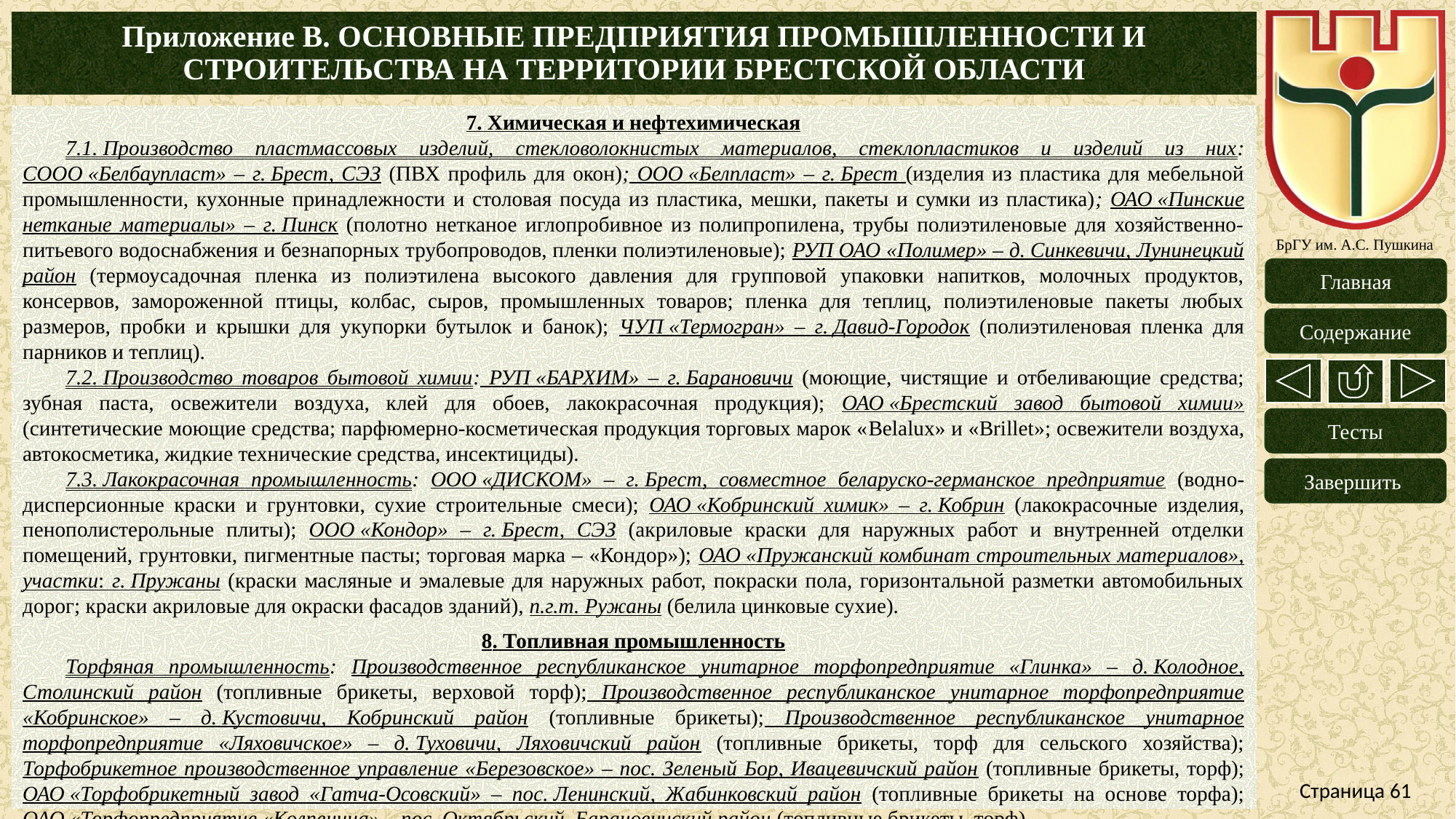

# Приложение B. ОСНОВНЫЕ ПРЕДПРИЯТИЯ ПРОМЫШЛЕННОСТИ И СТРОИТЕЛЬСТВА НА ТЕРРИТОРИИ БРЕСТСКОЙ ОБЛАСТИ
7. Химическая и нефтехимическая
7.1. Производство пластмассовых изделий, стекловолокнистых материалов, стеклопластиков и изделий из них: СООО «Белбаупласт» – г. Брест, СЭЗ (ПВХ профиль для окон); ООО «Белпласт» – г. Брест (изделия из пластика для мебельной промышленности, кухонные принадлежности и столовая посуда из пластика, мешки, пакеты и сумки из пластика); ОАО «Пинские нетканые материалы» – г. Пинск (полотно нетканое иглопробивное из полипропилена, трубы полиэтиленовые для хозяйственно-питьевого водоснабжения и безнапорных трубопроводов, пленки полиэтиленовые); РУП ОАО «Полимер» – д. Синкевичи, Лунинецкий район (термоусадочная пленка из полиэтилена высокого давления для групповой упаковки напитков, молочных продуктов, консервов, замороженной птицы, колбас, сыров, промышленных товаров; пленка для теплиц, полиэтиленовые пакеты любых размеров, пробки и крышки для укупорки бутылок и банок); ЧУП «Термогран» – г. Давид-Городок (полиэтиленовая пленка для парников и теплиц).
7.2. Производство товаров бытовой химии: РУП «БАРХИМ» – г. Барановичи (моющие, чистящие и отбеливающие средства; зубная паста, освежители воздуха, клей для обоев, лакокрасочная продукция); ОАО «Брестский завод бытовой химии» (синтетические моющие средства; парфюмерно-косметическая продукция торговых марок «Belalux» и «Brillet»; освежители воздуха, автокосметика, жидкие технические средства, инсектициды).
7.3. Лакокрасочная промышленность: ООО «ДИСКОМ» – г. Брест, совместное беларуско-германское предприятие (водно-дисперсионные краски и грунтовки, сухие строительные смеси); ОАО «Кобринский химик» – г. Кобрин (лакокрасочные изделия, пенополистерольные плиты); ООО «Кондор» – г. Брест, СЭЗ (акриловые краски для наружных работ и внутренней отделки помещений, грунтовки, пигментные пасты; торговая марка – «Кондор»); ОАО «Пружанский комбинат строительных материалов», участки: г. Пружаны (краски масляные и эмалевые для наружных работ, покраски пола, горизонтальной разметки автомобильных дорог; краски акриловые для окраски фасадов зданий), п.г.т. Ружаны (белила цинковые сухие).
8. Топливная промышленность
Торфяная промышленность: Производственное республиканское унитарное торфопредприятие «Глинка» – д. Колодное, Столинский район (топливные брикеты, верховой торф); Производственное республиканское унитарное торфопредприятие «Кобринское» – д. Кустовичи, Кобринский район (топливные брикеты); Производственное республиканское унитарное торфопредприятие «Ляховичское» – д. Туховичи, Ляховичский район (топливные брикеты, торф для сельского хозяйства); Торфобрикетное производственное управление «Березовское» – пос. Зеленый Бор, Ивацевичский район (топливные брикеты, торф); ОАО «Торфобрикетный завод «Гатча-Осовский» – пос. Ленинский, Жабинковский район (топливные брикеты на основе торфа); ОАО «Торфопредприятие «Колпеница» – пос. Октябрьский, Барановичский район (топливные брикеты, торф).